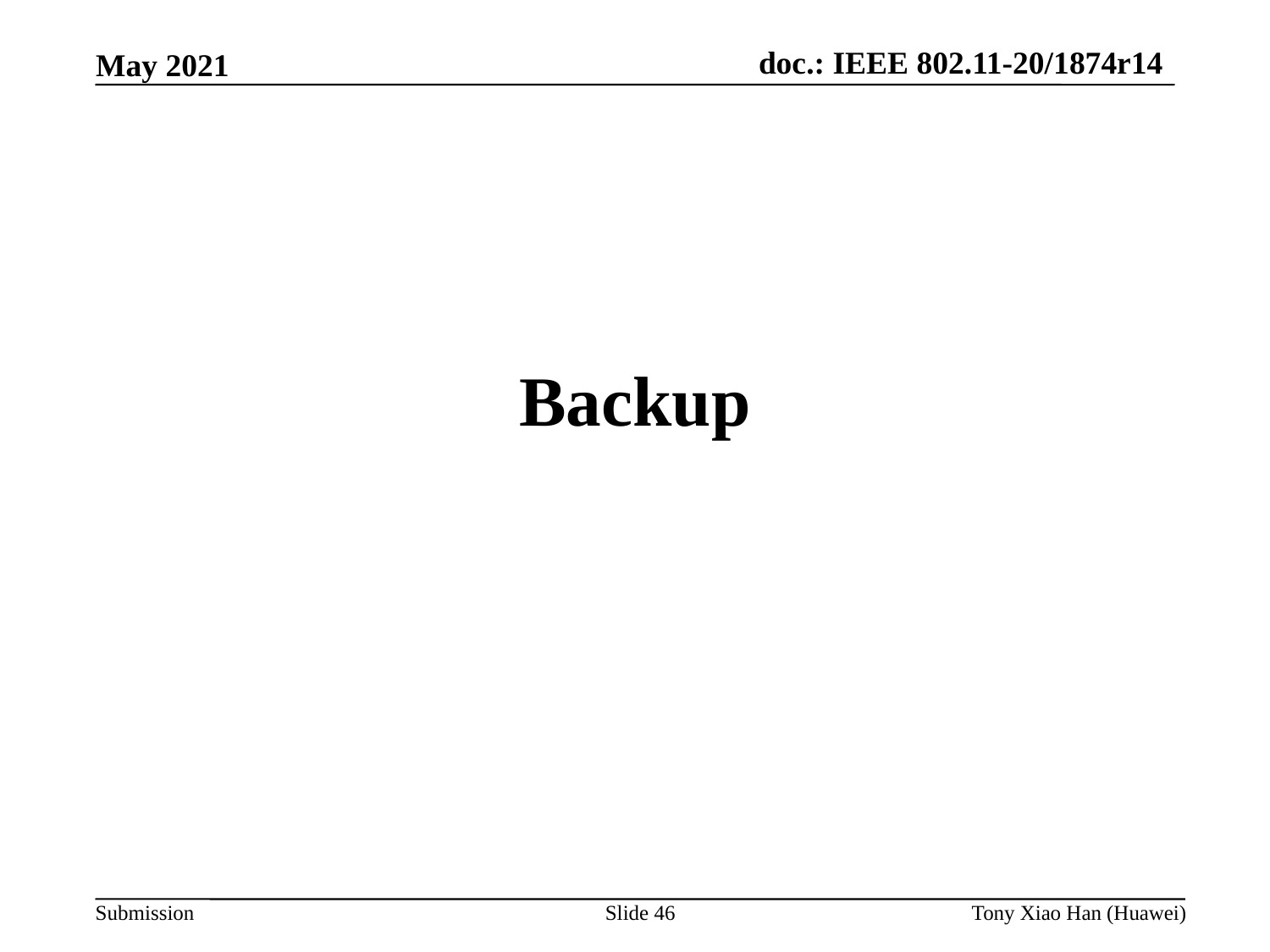

Backup
Slide 46
Tony Xiao Han (Huawei)